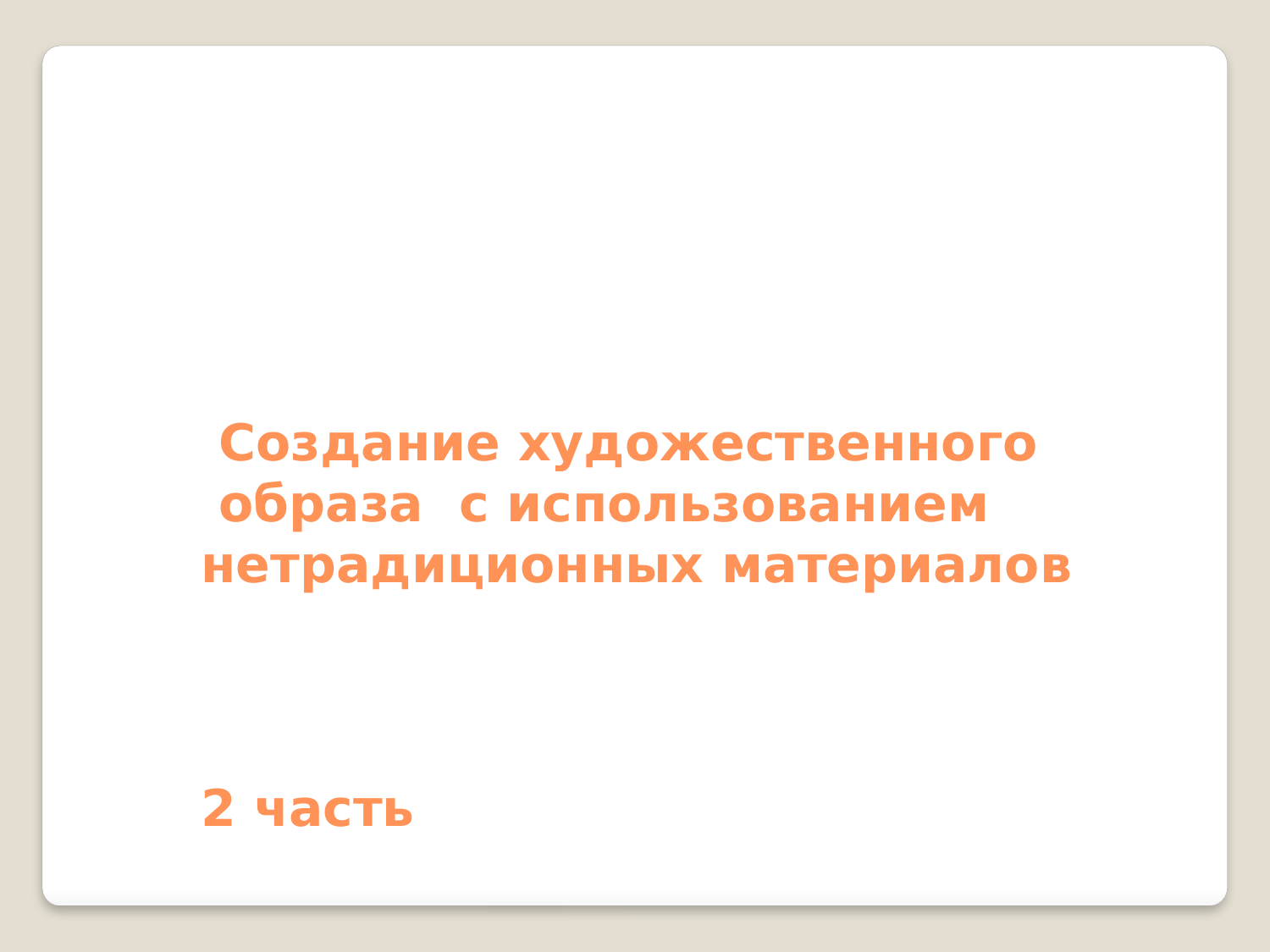

Создание художественного
 образа  с использованием нетрадиционных материалов
 
2 часть